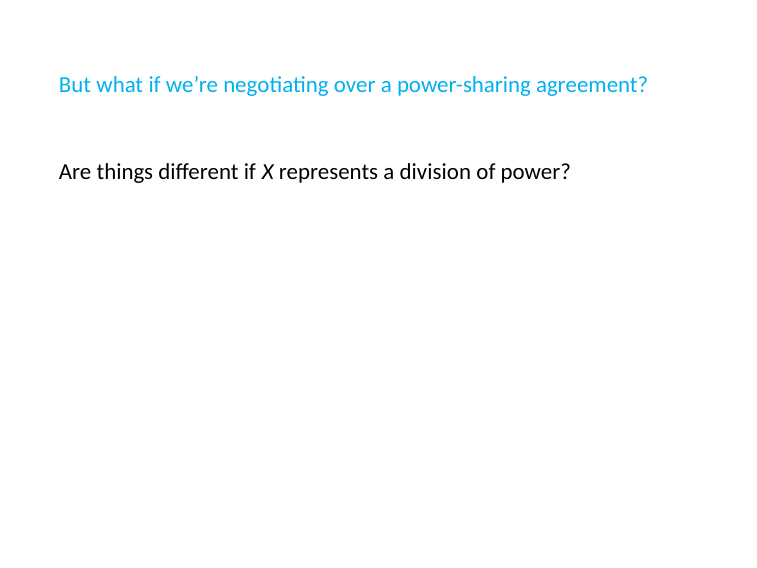

# But what if we’re negotiating over a power-sharing agreement?
Are things different if X represents a division of power?